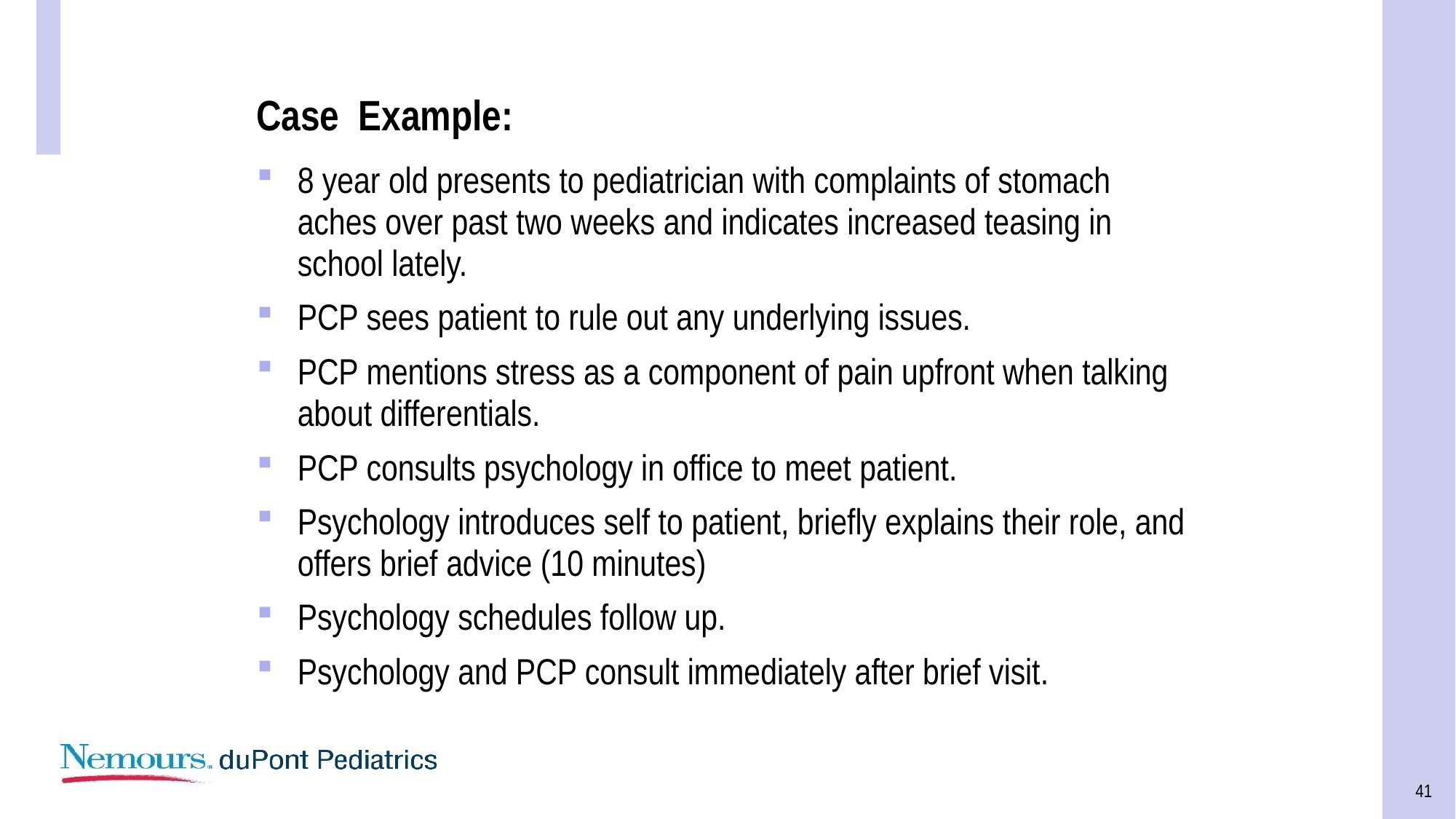

# Case  Example:
8 year old presents to pediatrician with complaints of stomach  aches over past two weeks and indicates increased teasing in school lately.
PCP sees patient to rule out any underlying issues.
PCP mentions stress as a component of pain upfront when talking about differentials.
PCP consults psychology in office to meet patient.
Psychology introduces self to patient, briefly explains their role, and offers brief advice (10 minutes)
Psychology schedules follow up.
Psychology and PCP consult immediately after brief visit.
41